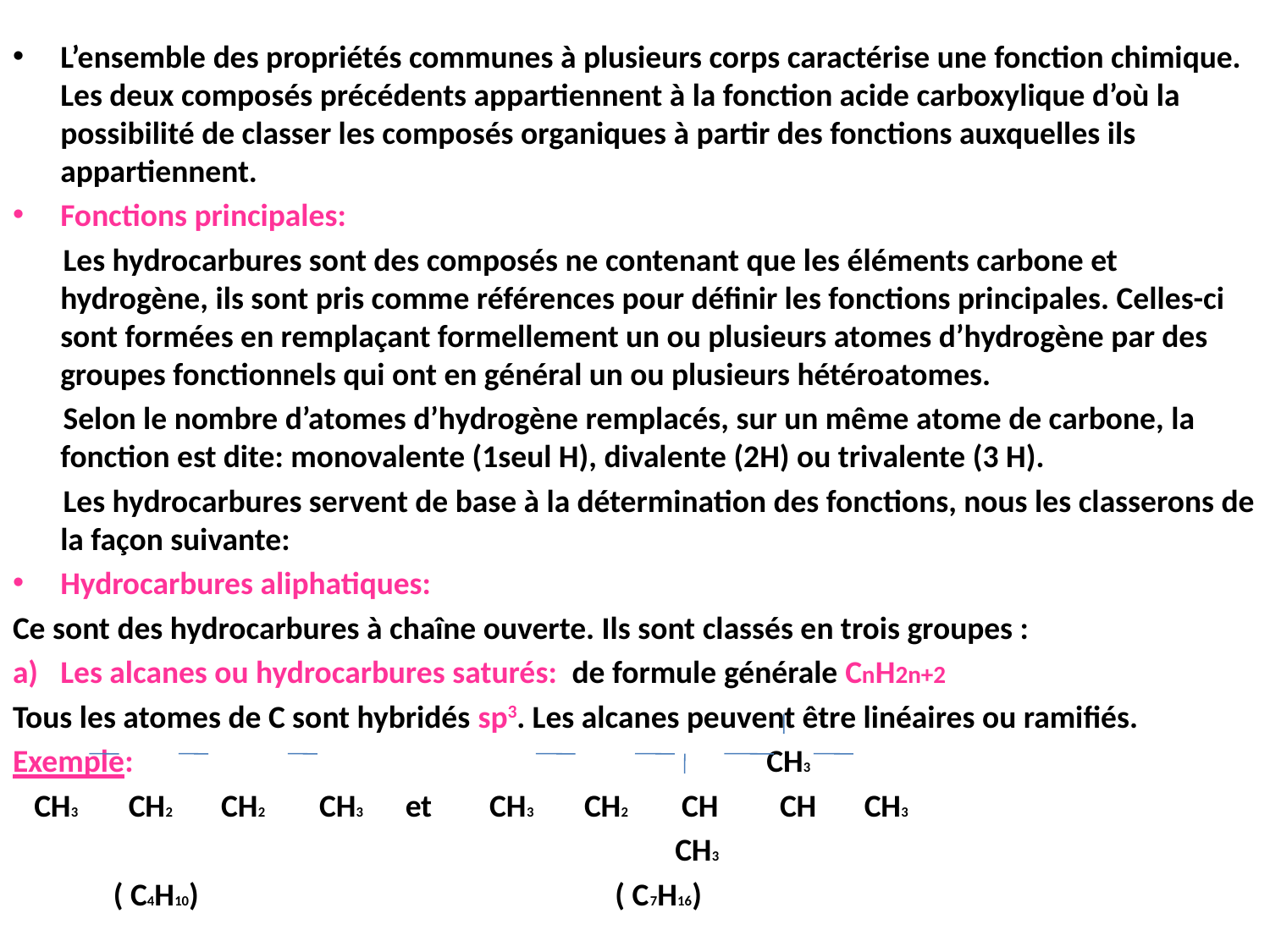

L’ensemble des propriétés communes à plusieurs corps caractérise une fonction chimique. Les deux composés précédents appartiennent à la fonction acide carboxylique d’où la possibilité de classer les composés organiques à partir des fonctions auxquelles ils appartiennent.
Fonctions principales:
       Les hydrocarbures sont des composés ne contenant que les éléments carbone et hydrogène, ils sont pris comme références pour définir les fonctions principales. Celles-ci sont formées en remplaçant formellement un ou plusieurs atomes d’hydrogène par des groupes fonctionnels qui ont en général un ou plusieurs hétéroatomes.
       Selon le nombre d’atomes d’hydrogène remplacés, sur un même atome de carbone, la fonction est dite: monovalente (1seul H), divalente (2H) ou trivalente (3 H).
       Les hydrocarbures servent de base à la détermination des fonctions, nous les classerons de la façon suivante:
Hydrocarbures aliphatiques:
Ce sont des hydrocarbures à chaîne ouverte. Ils sont classés en trois groupes :
Les alcanes ou hydrocarbures saturés:  de formule générale CnH2n+2
Tous les atomes de C sont hybridés sp3. Les alcanes peuvent être linéaires ou ramifiés.
Exemple:                                                                                        CH3
   CH3       CH2              CH2                 CH3       et        CH3       CH2        CH                  CH               CH3
                                                                                                          CH3
              ( C4H10)                                                          ( C7H16)